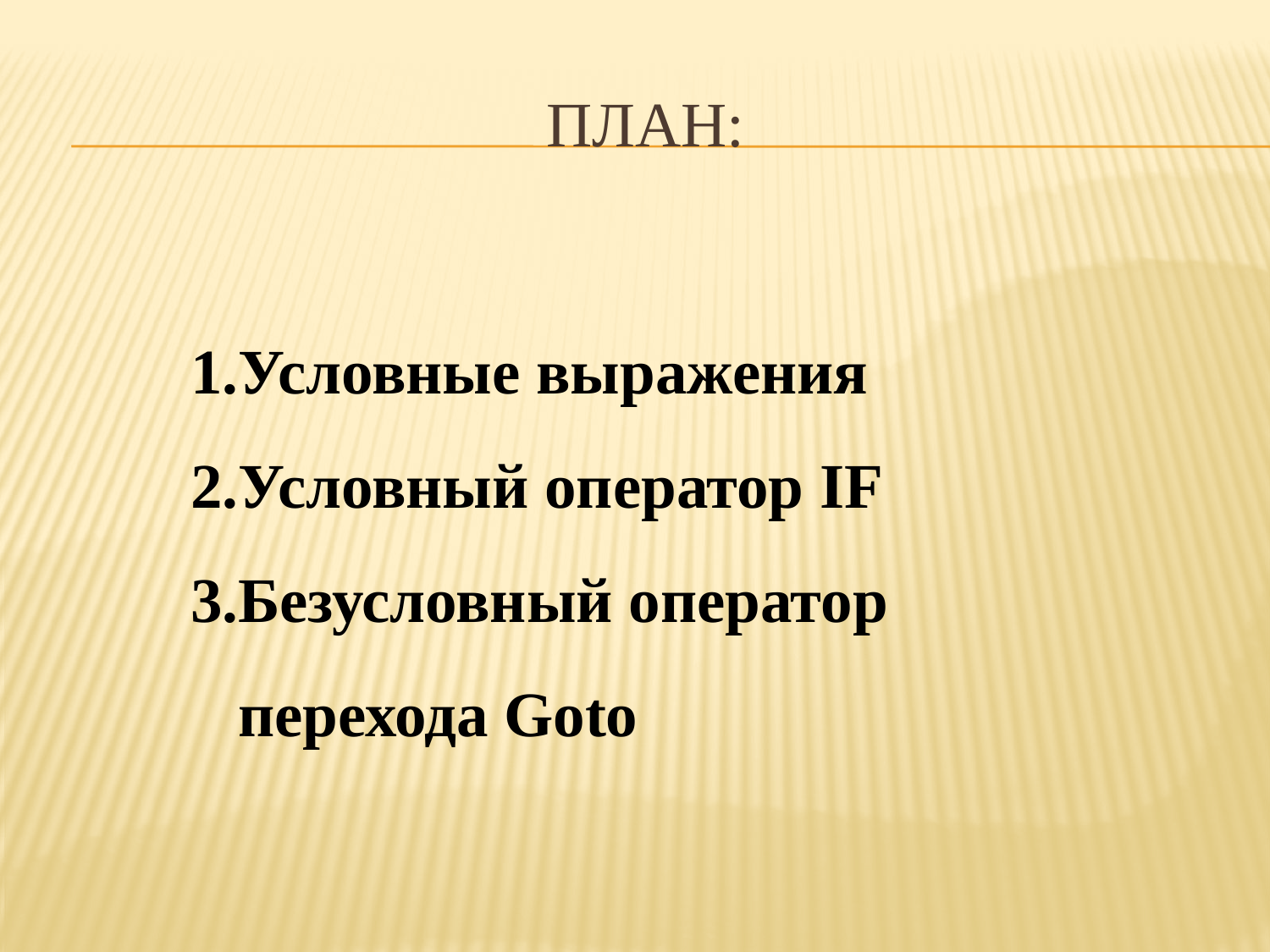

# План:
Условные выражения
Условный оператор IF
Безусловный оператор перехода Goto